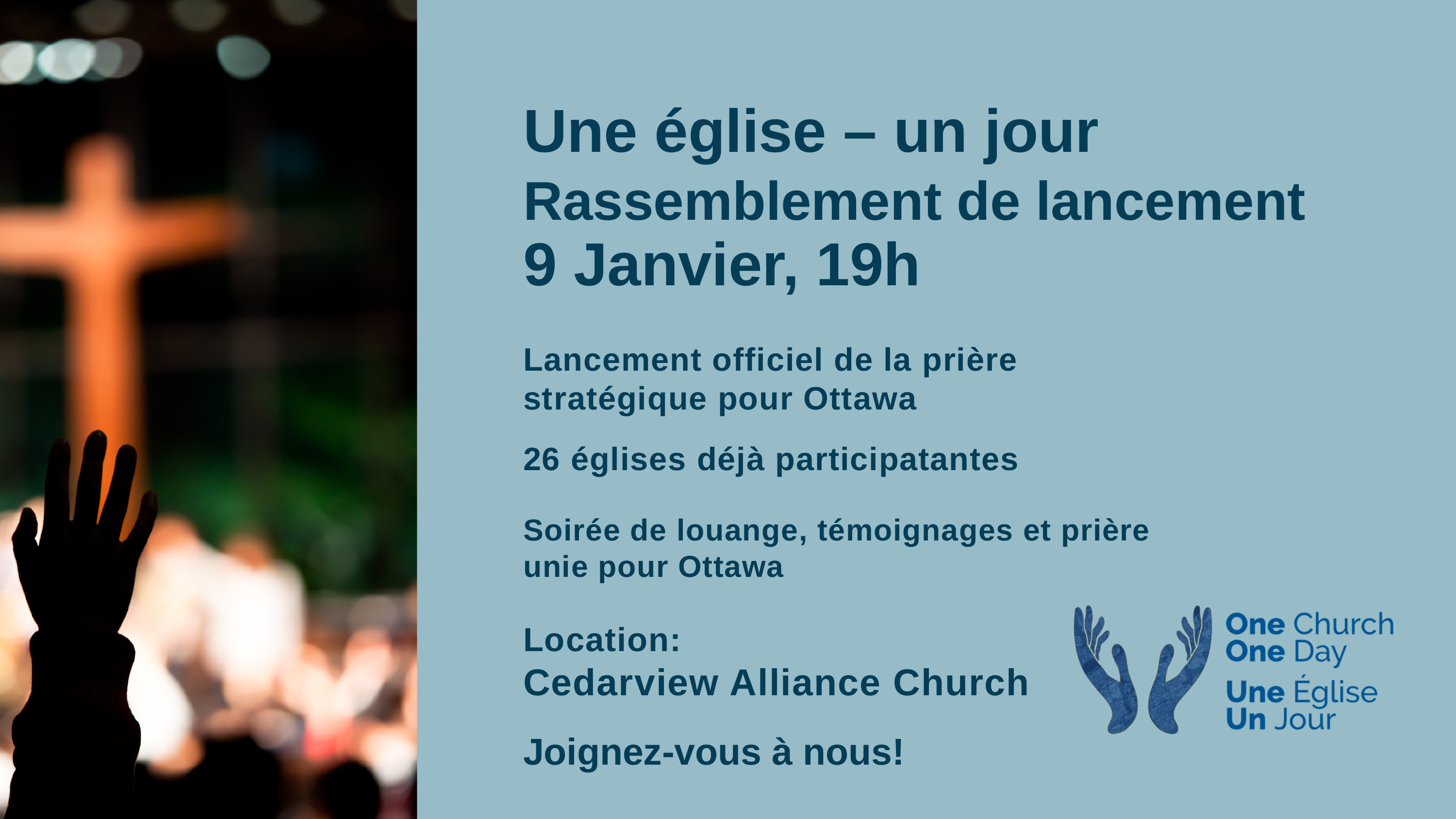

Une église – un jour
Rassemblement de lancement
9 Janvier, 19h
Lancement officiel de la prière stratégique pour Ottawa
26 églises déjà participatantes
Soirée de louange, témoignages et prière unie pour Ottawa

Location:
Cedarview Alliance Church
Joignez-vous à nous!